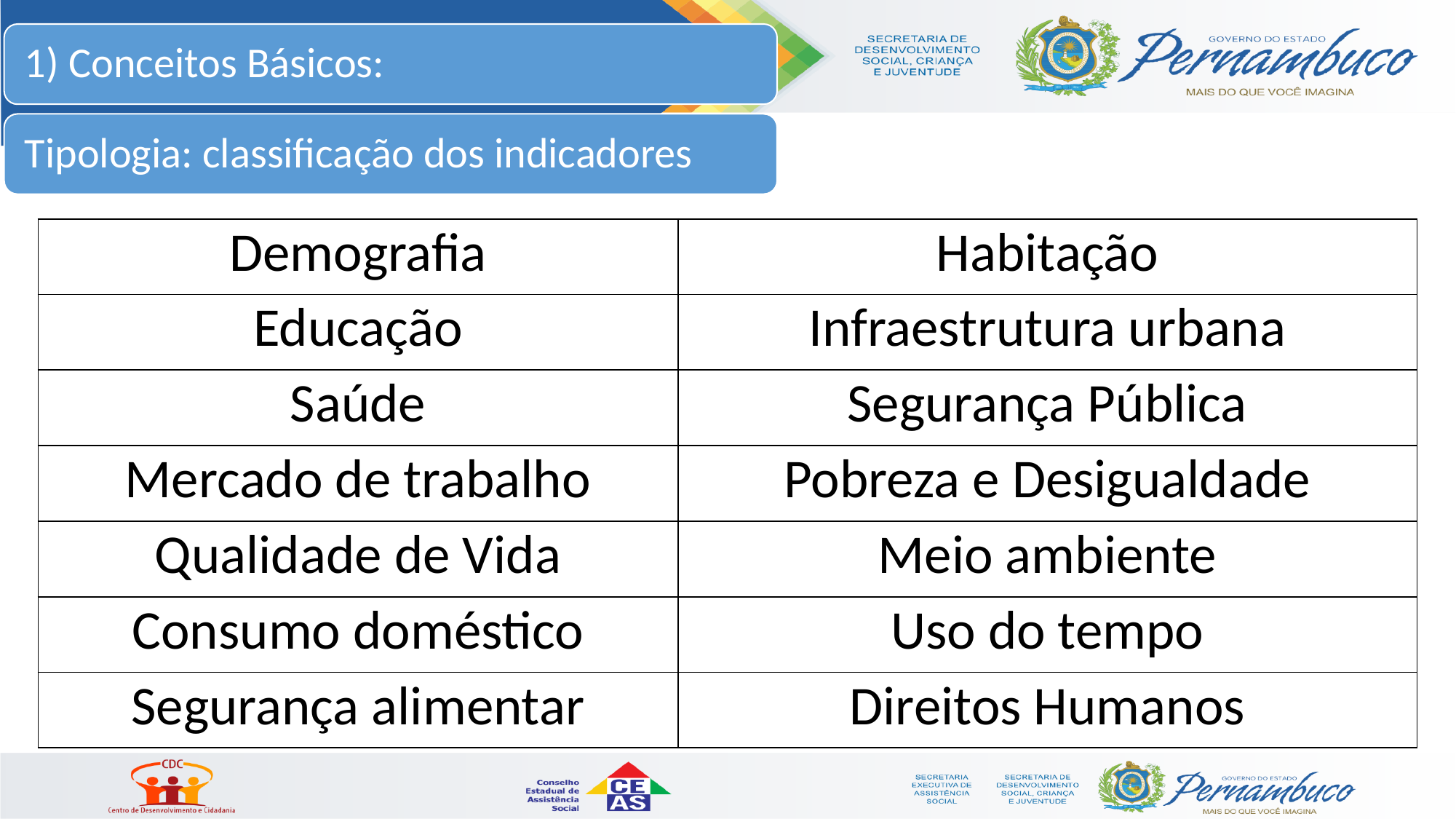

1) Conceitos Básicos:
Tipologia: classificação dos indicadores
| Demografia | Habitação |
| --- | --- |
| Educação | Infraestrutura urbana |
| Saúde | Segurança Pública |
| Mercado de trabalho | Pobreza e Desigualdade |
| Qualidade de Vida | Meio ambiente |
| Consumo doméstico | Uso do tempo |
| Segurança alimentar | Direitos Humanos |